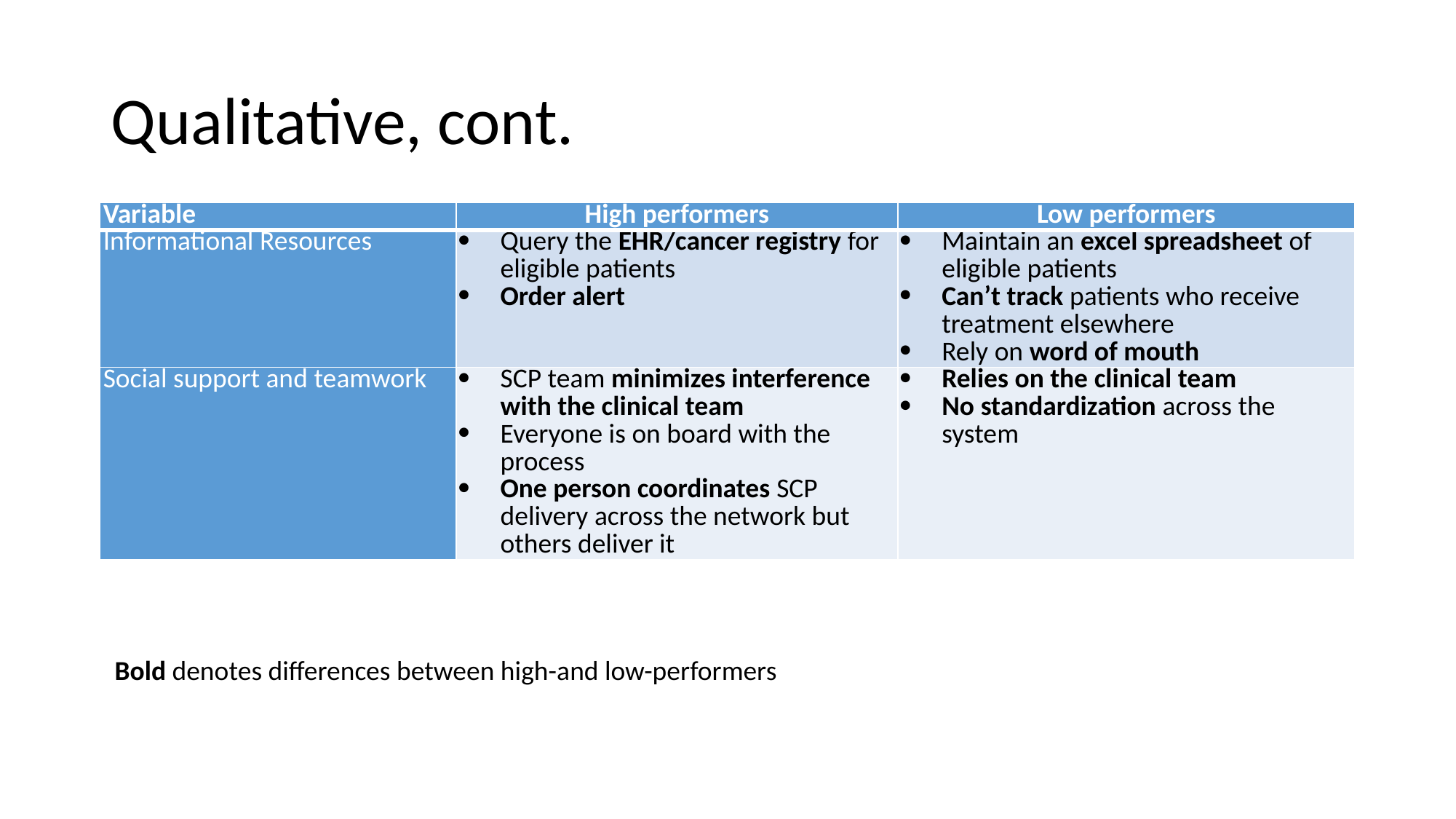

# Qualitative, cont.
| Variable | High performers | Low performers |
| --- | --- | --- |
| Informational Resources | Query the EHR/cancer registry for eligible patients Order alert | Maintain an excel spreadsheet of eligible patients Can’t track patients who receive treatment elsewhere Rely on word of mouth |
| Social support and teamwork | SCP team minimizes interference with the clinical team Everyone is on board with the process One person coordinates SCP delivery across the network but others deliver it | Relies on the clinical team No standardization across the system |
Bold denotes differences between high-and low-performers